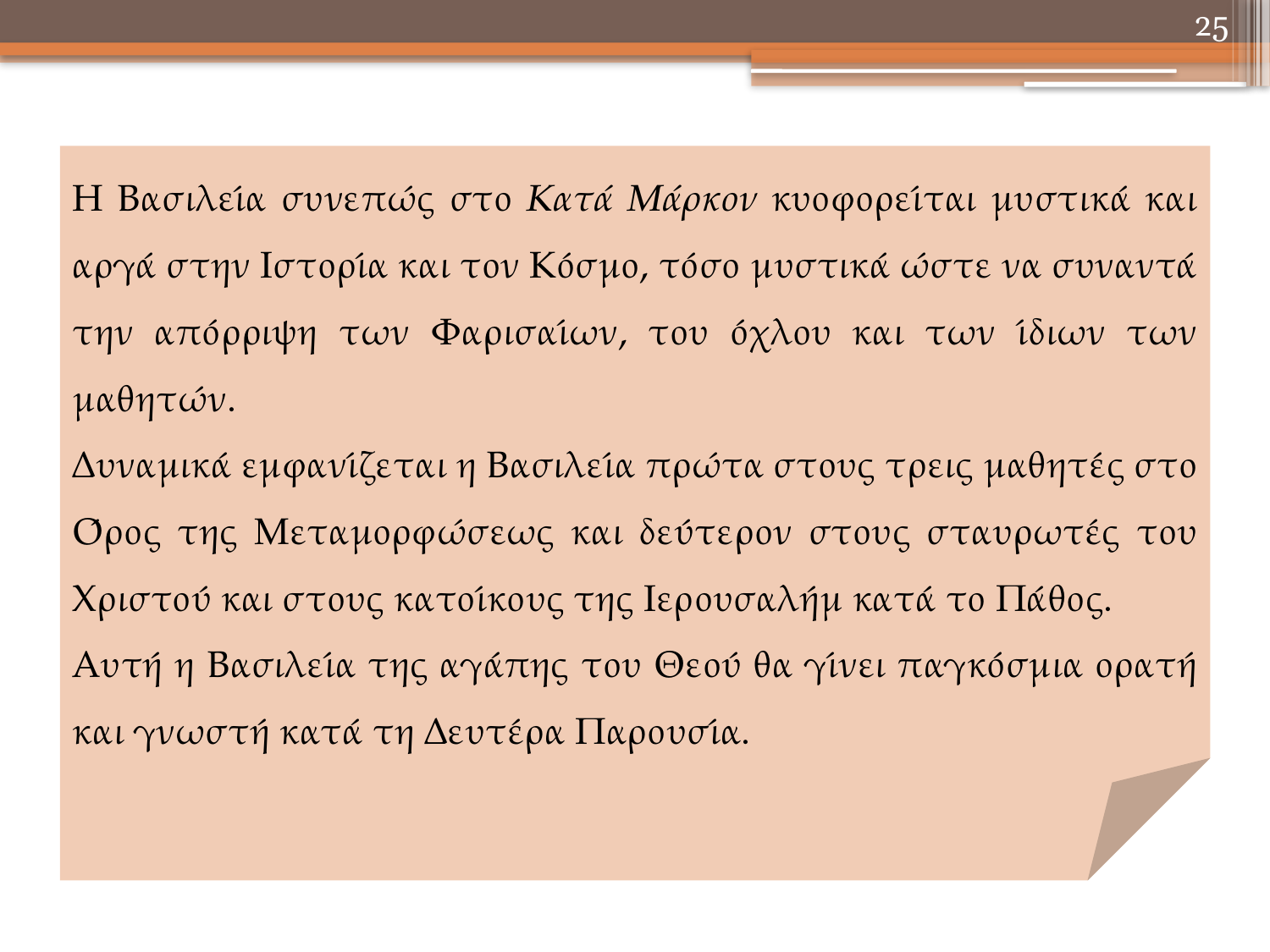

25
Η Βασιλεία συνεπώς στο Κατά Μάρκον κυοφορείται μυστικά και αργά στην Ιστορία και τον Κόσμο, τόσο μυστικά ώστε να συναντά την απόρριψη των Φαρισαίων, του όχλου και των ίδιων των μαθητών.
Δυναμικά εμφανίζεται η Βασιλεία πρώτα στους τρεις μαθητές στο Όρος της Μεταμορφώσεως και δεύτερον στους σταυρωτές του Χριστού και στους κατοίκους της Ιερουσαλήμ κατά το Πάθος.
Αυτή η Βασιλεία της αγάπης του Θεού θα γίνει παγκόσμια ορατή και γνωστή κατά τη Δευτέρα Παρουσία.